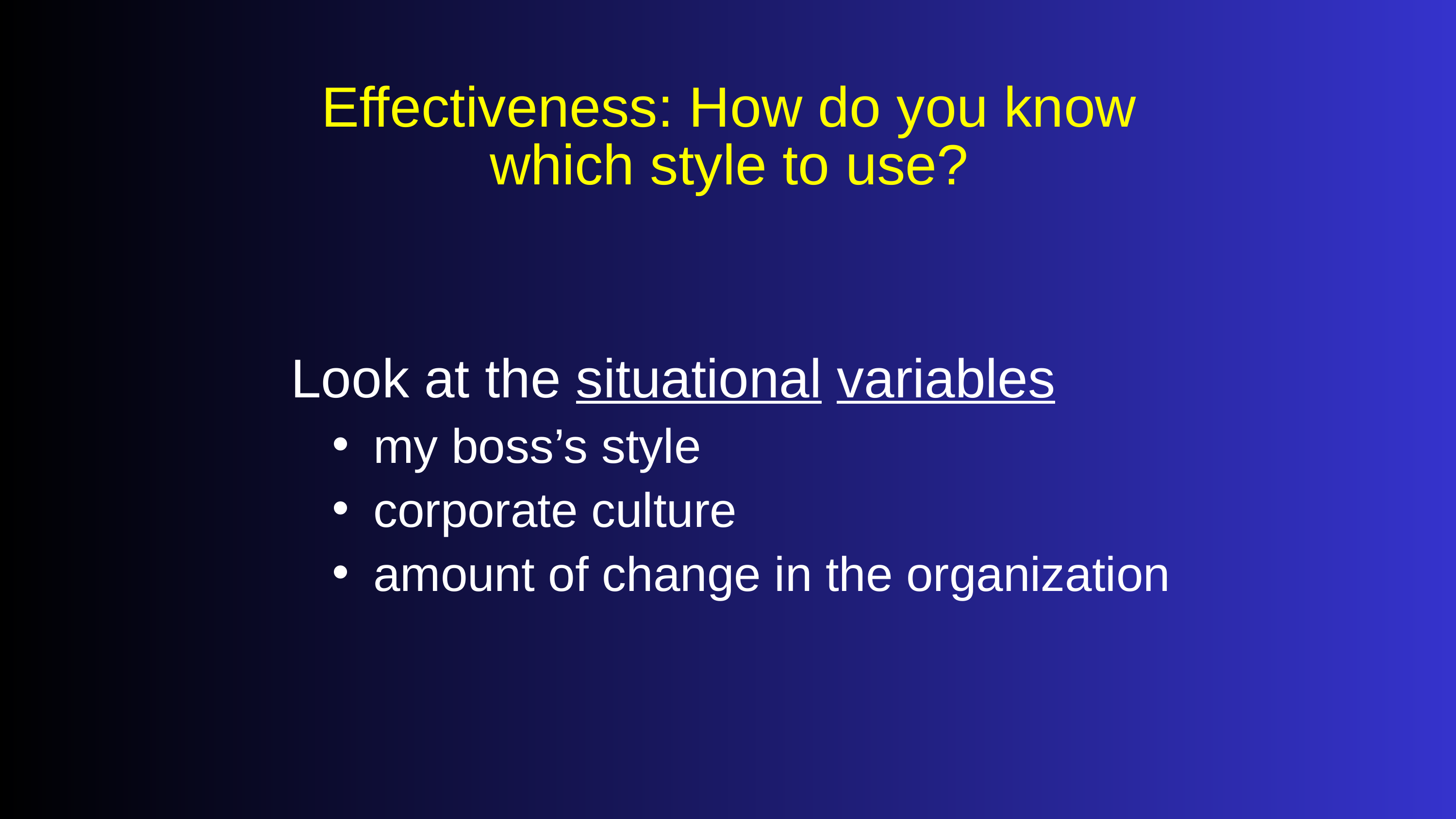

Effectiveness: How do you know which style to use?
Look at the situational variables
my boss’s style
corporate culture
amount of change in the organization